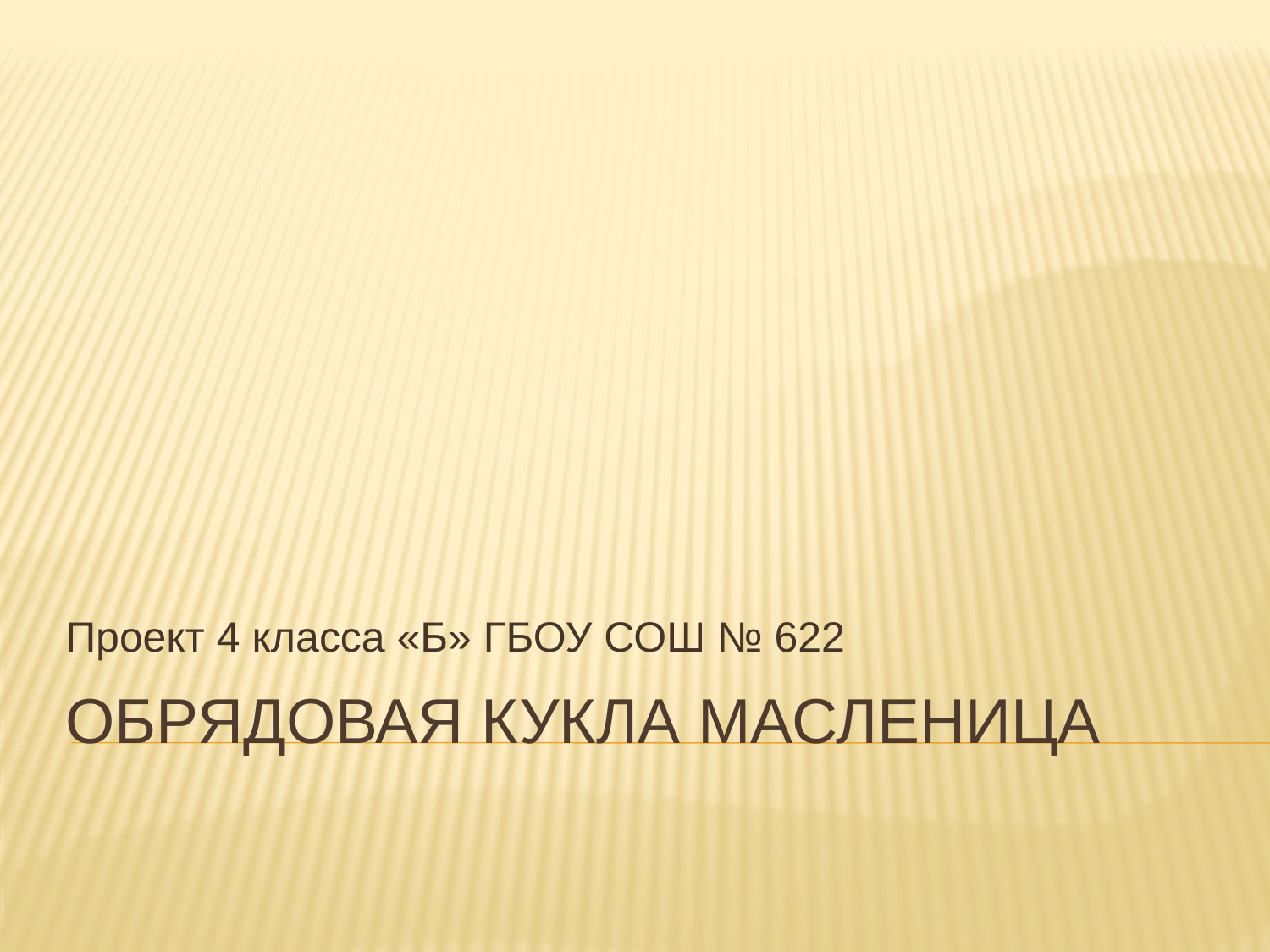

Проект 4 класса «Б» ГБОУ СОШ № 622
# Обрядовая кукла Масленица